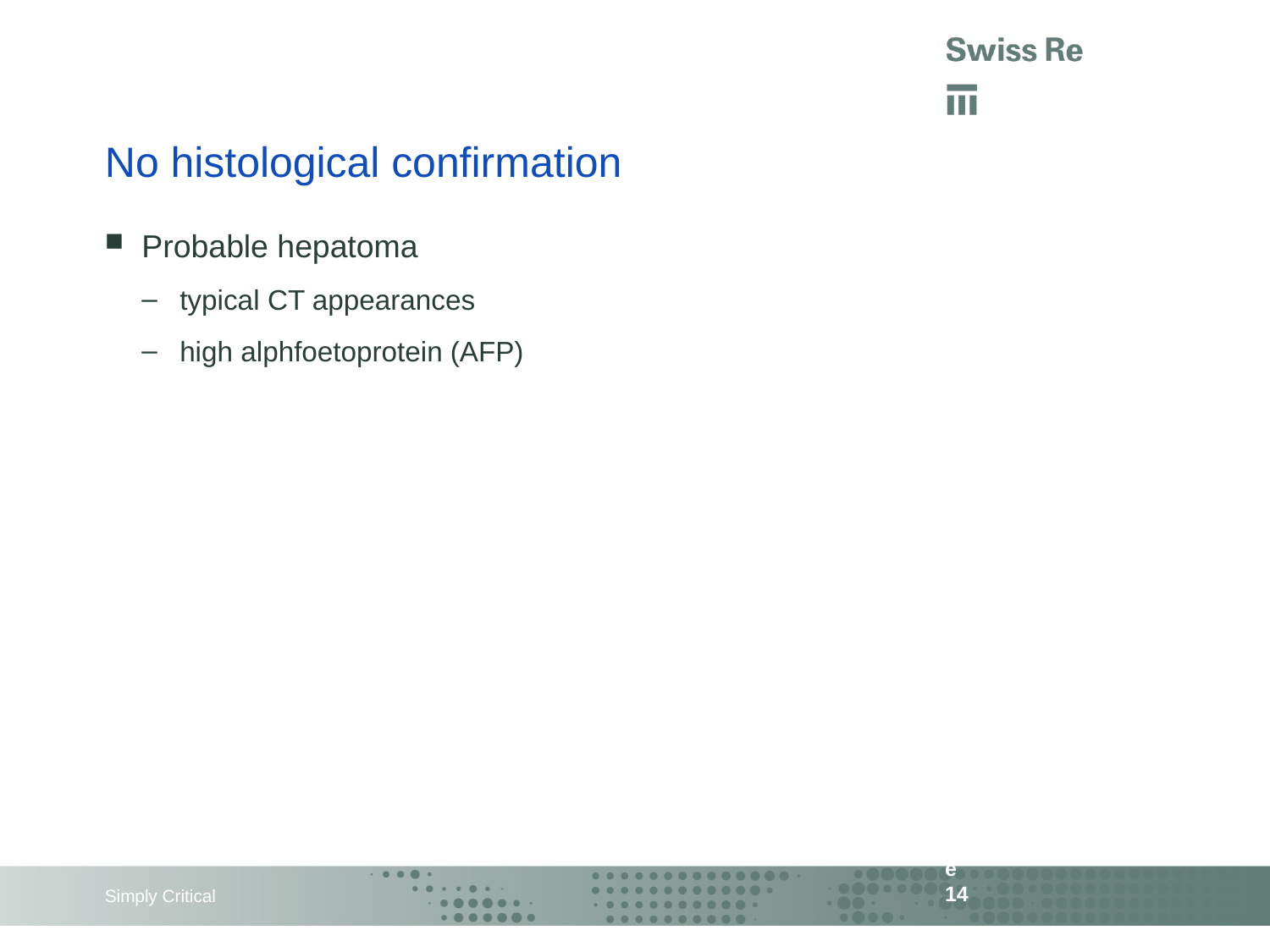

# No histological confirmation
Probable hepatoma
typical CT appearances
high alphfoetoprotein (AFP)

Page 14